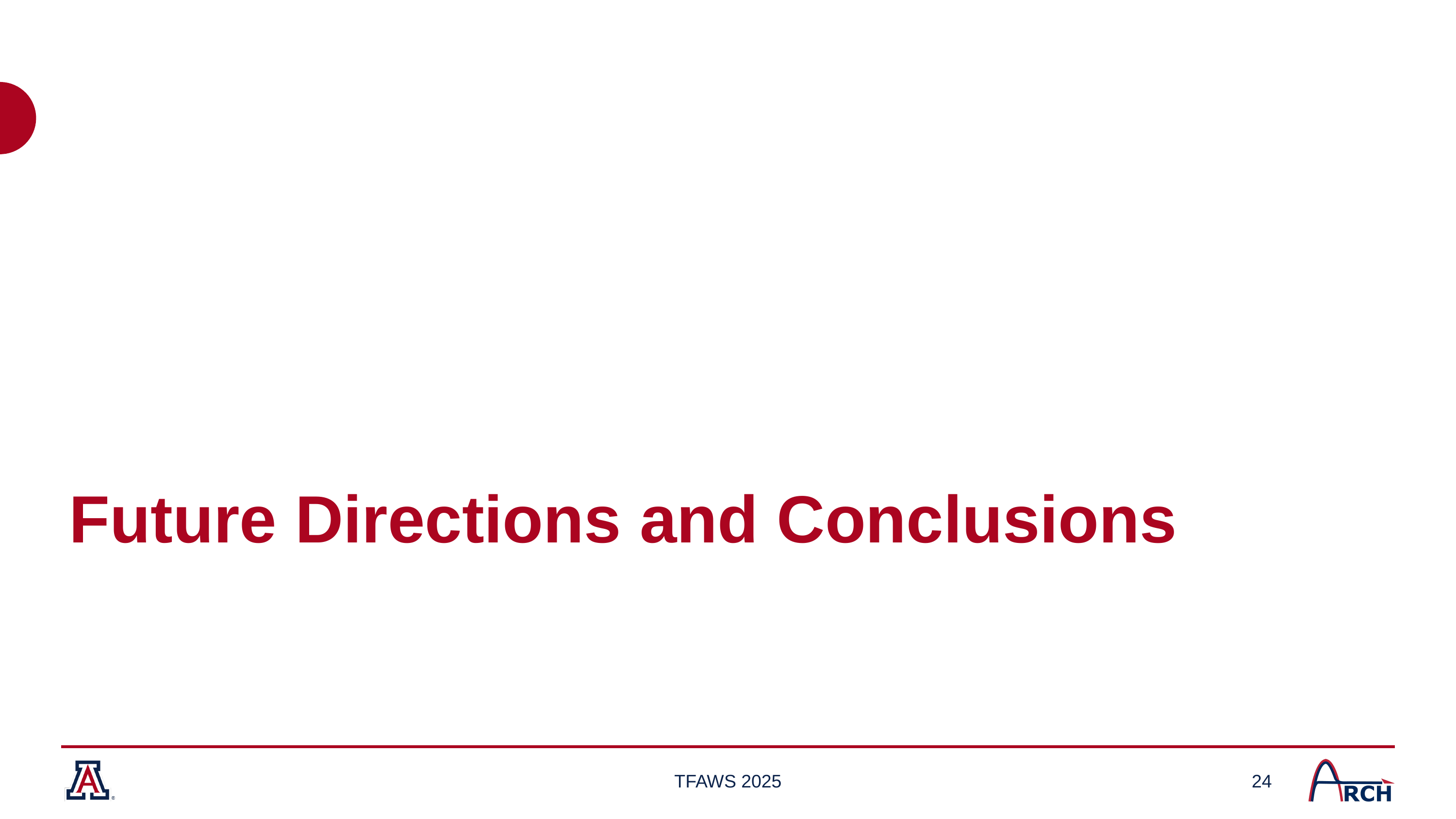

# Future Directions and Conclusions

24
TFAWS 2025